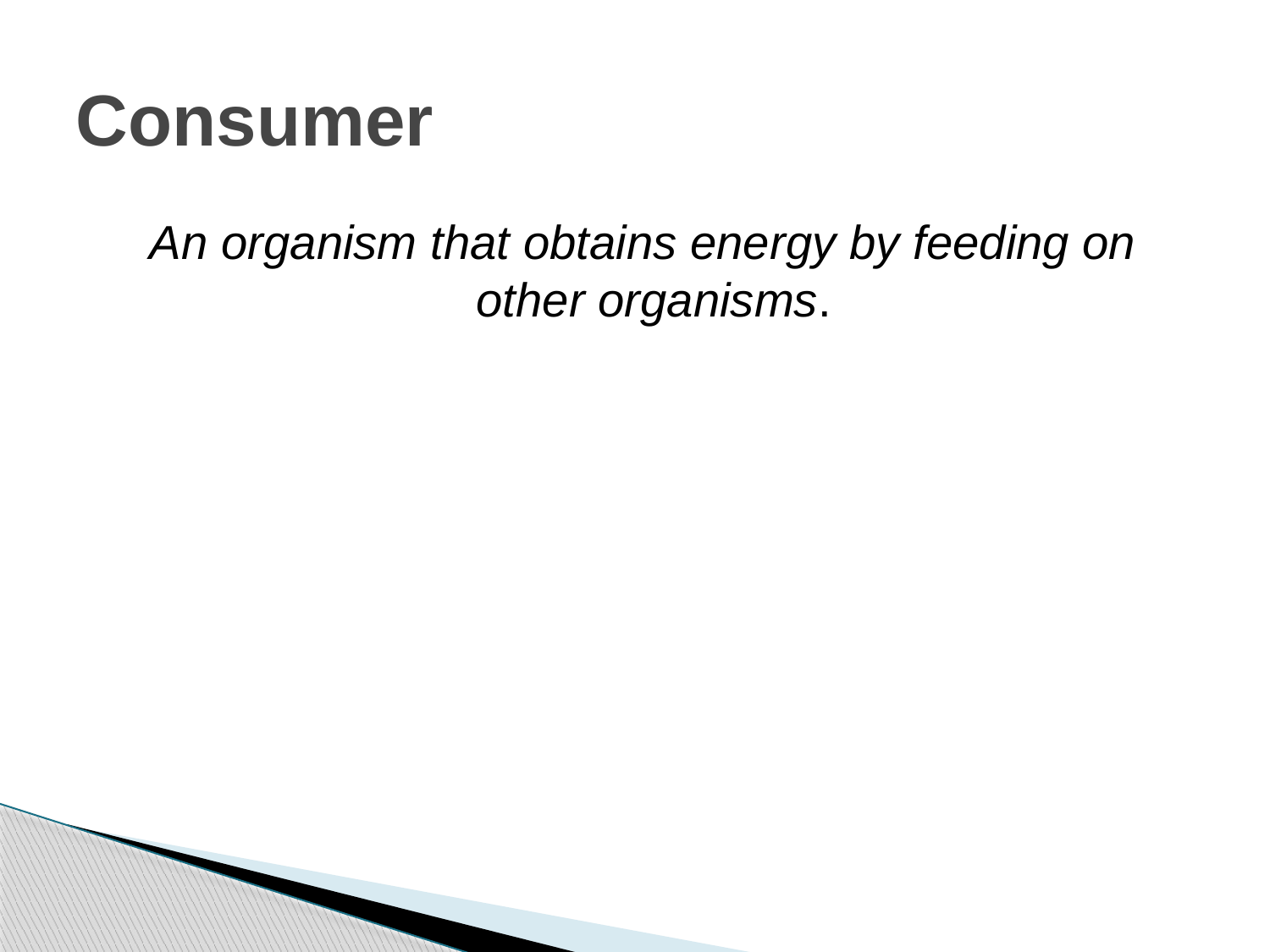

# Consumer
An organism that obtains energy by feeding on other organisms.